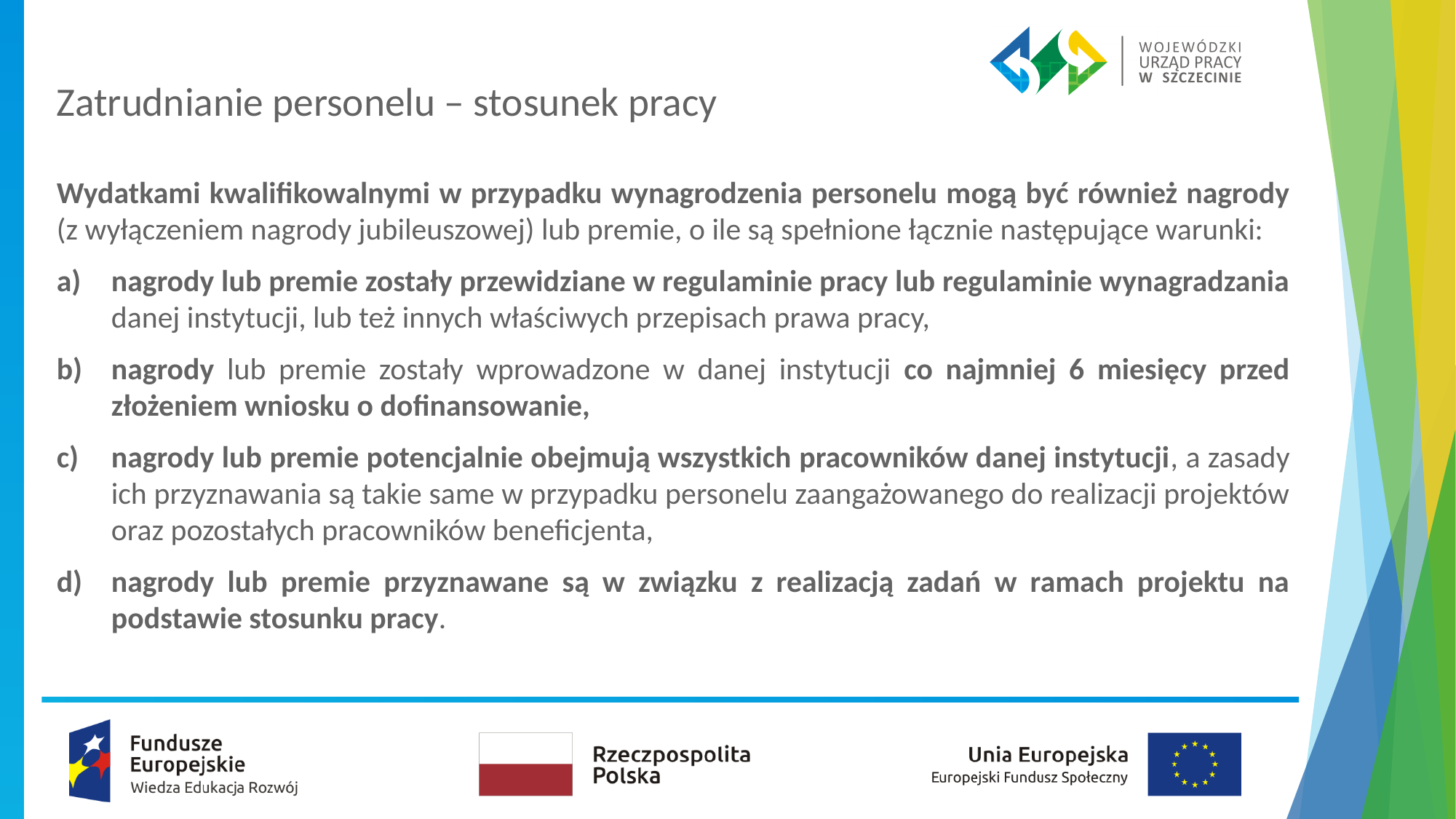

# Zatrudnianie personelu – stosunek pracy
Wydatkami kwalifikowalnymi w przypadku wynagrodzenia personelu mogą być również nagrody (z wyłączeniem nagrody jubileuszowej) lub premie, o ile są spełnione łącznie następujące warunki:
nagrody lub premie zostały przewidziane w regulaminie pracy lub regulaminie wynagradzania danej instytucji, lub też innych właściwych przepisach prawa pracy,
nagrody lub premie zostały wprowadzone w danej instytucji co najmniej 6 miesięcy przed złożeniem wniosku o dofinansowanie,
nagrody lub premie potencjalnie obejmują wszystkich pracowników danej instytucji, a zasady ich przyznawania są takie same w przypadku personelu zaangażowanego do realizacji projektów oraz pozostałych pracowników beneficjenta,
nagrody lub premie przyznawane są w związku z realizacją zadań w ramach projektu na podstawie stosunku pracy.